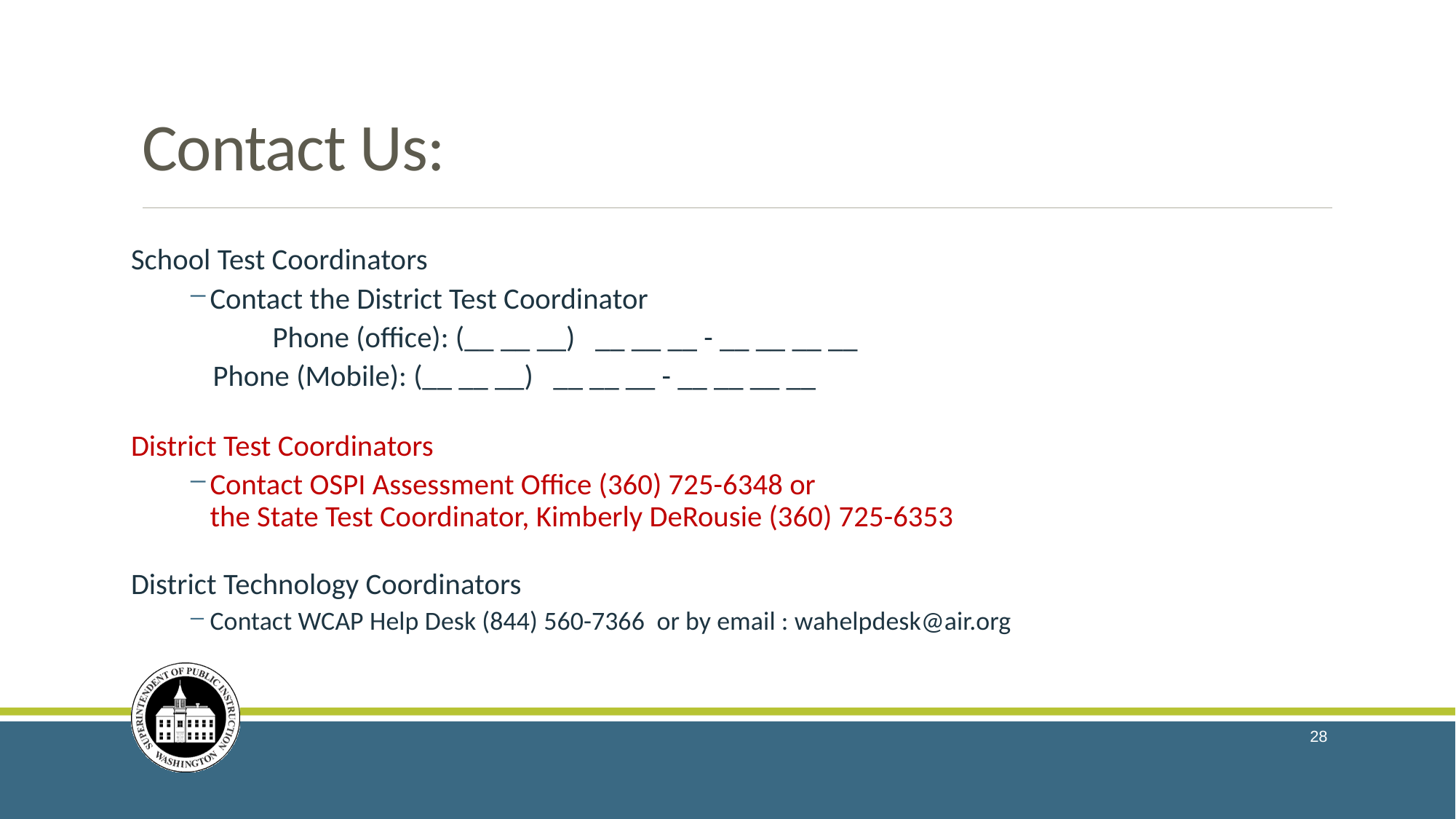

# Contact Us:

School Test Coordinators
Contact the District Test Coordinator
	Phone (office): (__ __ __)   __ __ __ - __ __ __ __
	Phone (Mobile): (__ __ __)   __ __ __ - __ __ __ __

District Test Coordinators
Contact OSPI Assessment Office (360) 725-6348 or
the State Test Coordinator, Kimberly DeRousie (360) 725-6353

District Technology Coordinators
Contact WCAP Help Desk (844) 560-7366  or by email : wahelpdesk@air.org

28